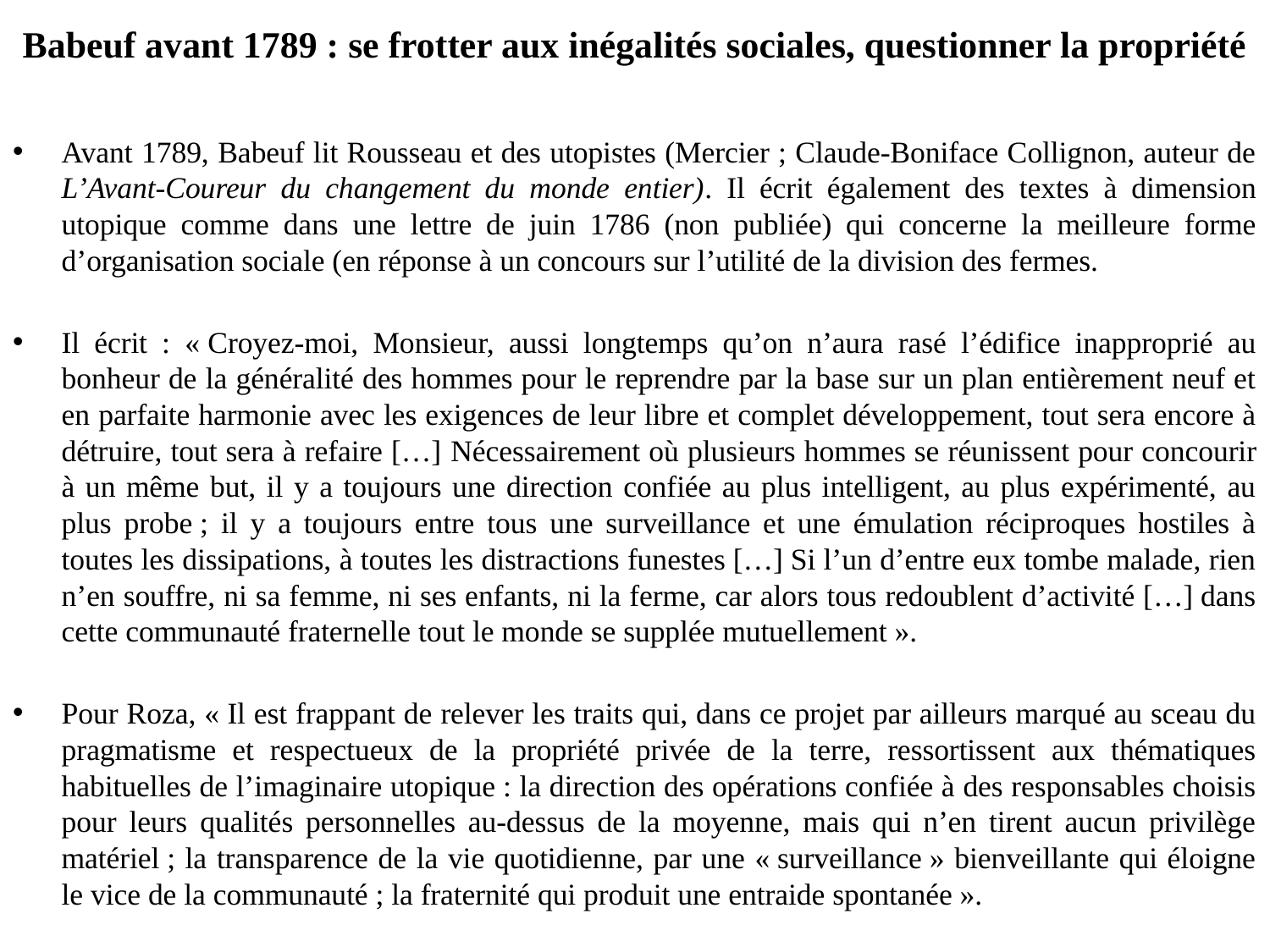

# Babeuf avant 1789 : se frotter aux inégalités sociales, questionner la propriété
Avant 1789, Babeuf lit Rousseau et des utopistes (Mercier ; Claude-Boniface Collignon, auteur de L’Avant-Coureur du changement du monde entier). Il écrit également des textes à dimension utopique comme dans une lettre de juin 1786 (non publiée) qui concerne la meilleure forme d’organisation sociale (en réponse à un concours sur l’utilité de la division des fermes.

Il écrit : « Croyez-moi, Monsieur, aussi longtemps qu’on n’aura rasé l’édifice inapproprié au bonheur de la généralité des hommes pour le reprendre par la base sur un plan entièrement neuf et en parfaite harmonie avec les exigences de leur libre et complet développement, tout sera encore à détruire, tout sera à refaire […] Nécessairement où plusieurs hommes se réunissent pour concourir à un même but, il y a toujours une direction confiée au plus intelligent, au plus expérimenté, au plus probe ; il y a toujours entre tous une surveillance et une émulation réciproques hostiles à toutes les dissipations, à toutes les distractions funestes […] Si l’un d’entre eux tombe malade, rien n’en souffre, ni sa femme, ni ses enfants, ni la ferme, car alors tous redoublent d’activité […] dans cette communauté fraternelle tout le monde se supplée mutuellement ».

Pour Roza, « Il est frappant de relever les traits qui, dans ce projet par ailleurs marqué au sceau du pragmatisme et respectueux de la propriété privée de la terre, ressortissent aux thématiques habituelles de l’imaginaire utopique : la direction des opérations confiée à des responsables choisis pour leurs qualités personnelles au-dessus de la moyenne, mais qui n’en tirent aucun privilège matériel ; la transparence de la vie quotidienne, par une « surveillance » bienveillante qui éloigne le vice de la communauté ; la fraternité qui produit une entraide spontanée ».